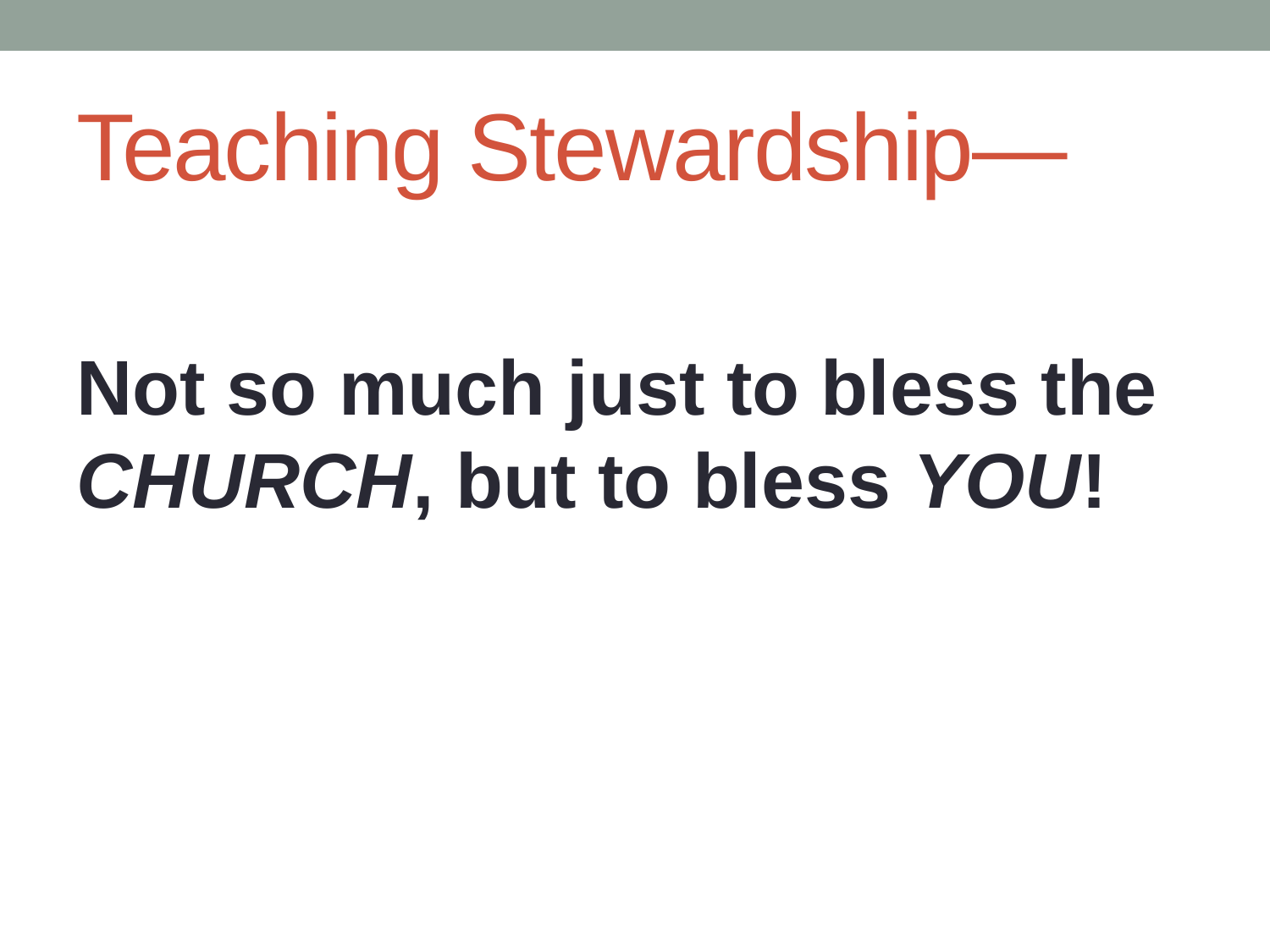

# Teaching Stewardship—

Not so much just to bless the CHURCH, but to bless YOU!